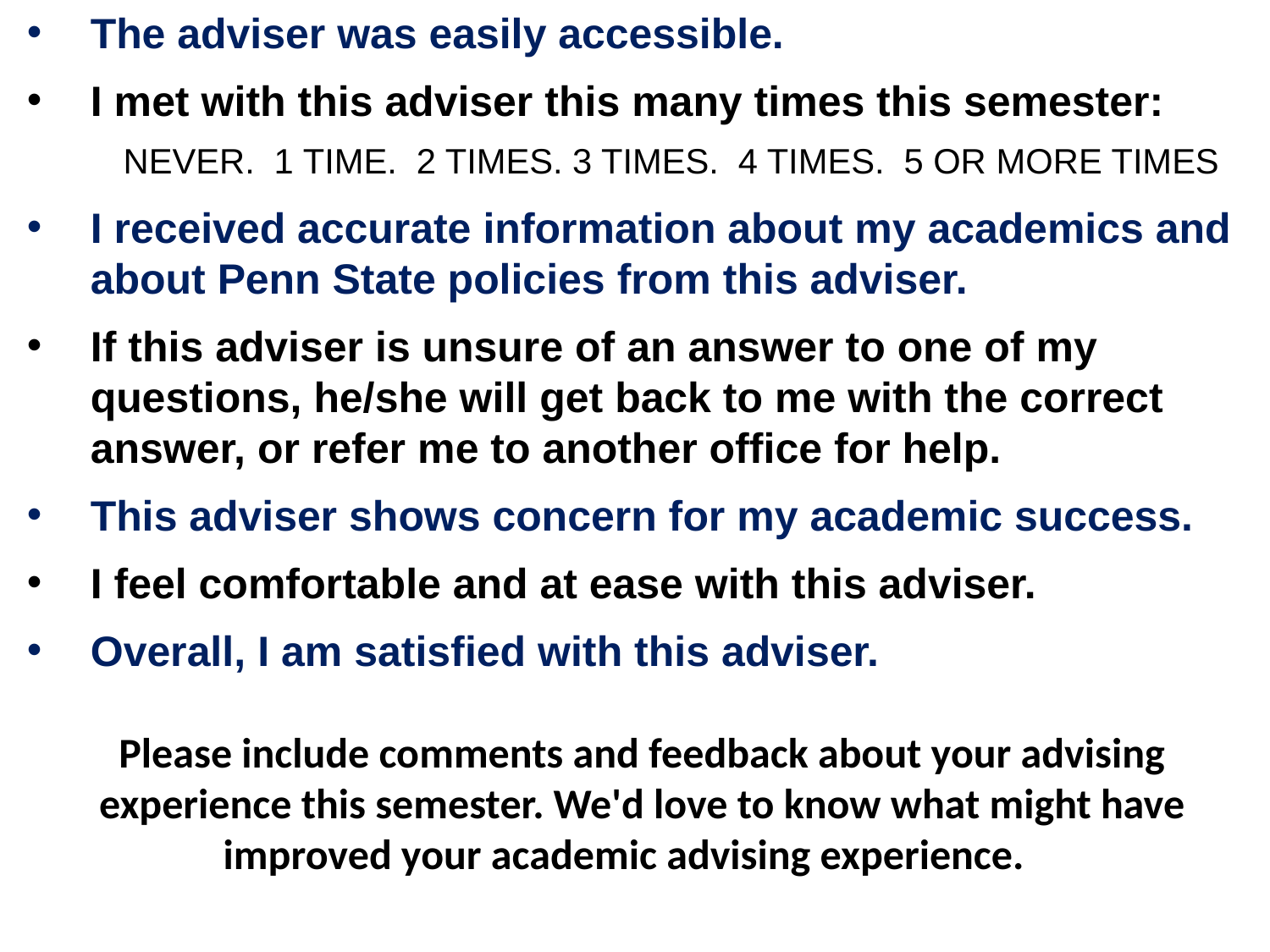

The adviser was easily accessible.

I met with this adviser this many times this semester:
       NEVER.  1 TIME.  2 TIMES. 3 TIMES.  4 TIMES.  5 OR MORE TIMES

I received accurate information about my academics and about Penn State policies from this adviser.

If this adviser is unsure of an answer to one of my questions, he/she will get back to me with the correct answer, or refer me to another office for help.

This adviser shows concern for my academic success.

I feel comfortable and at ease with this adviser.

Overall, I am satisfied with this adviser.

Please include comments and feedback about your advising experience this semester. We'd love to know what might have improved your academic advising experience.